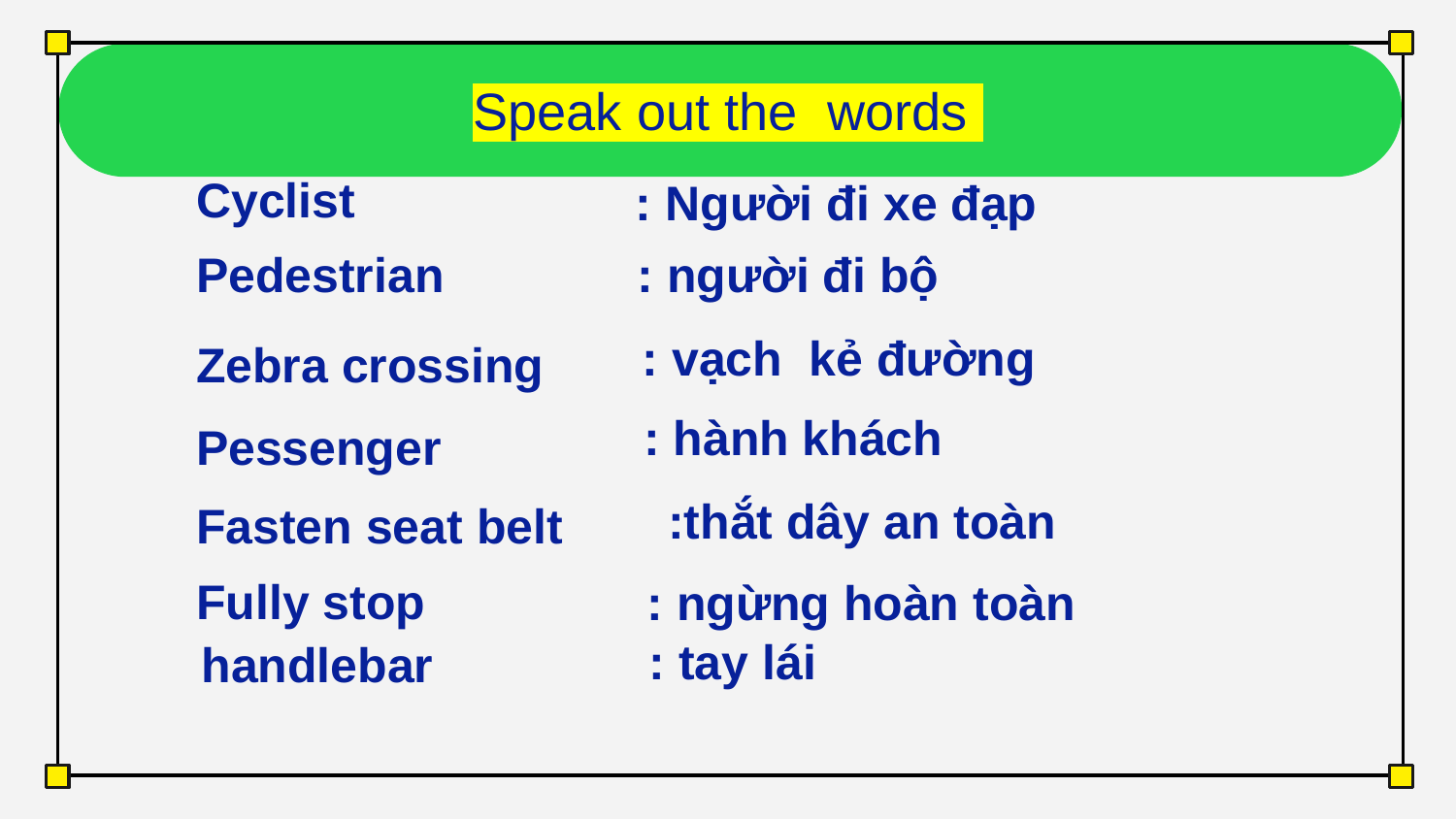

# Speak out the  words
Cyclist
: Người đi xe đạp
Pedestrian
: người đi bộ
: vạch  kẻ đường
Zebra crossing

: hành khách
Pessenger
:thắt dây an toàn
Fasten seat belt
Fully stop
: ngừng hoàn toàn
: tay lái
handlebar